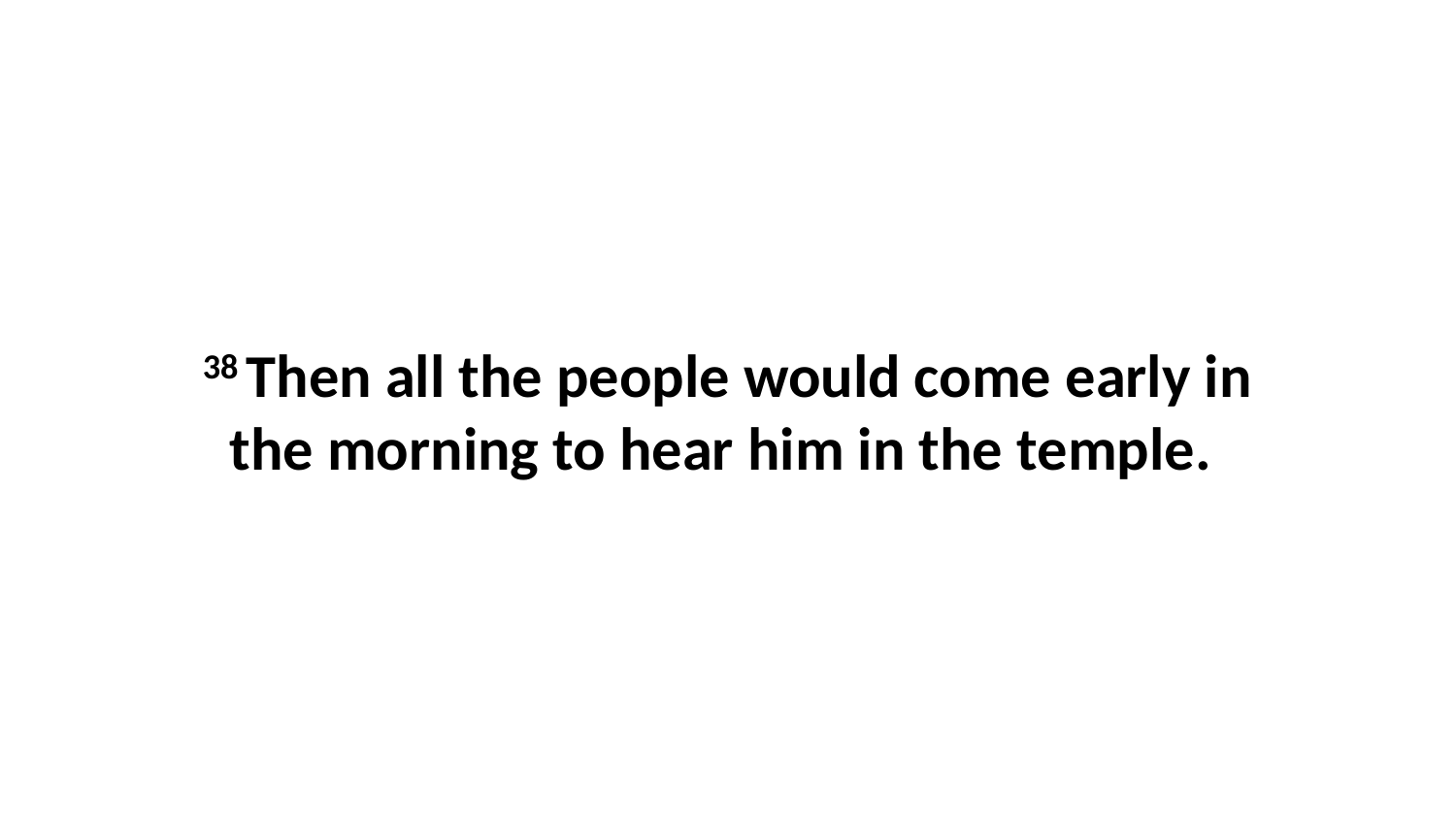

38 Then all the people would come early in the morning to hear him in the temple.